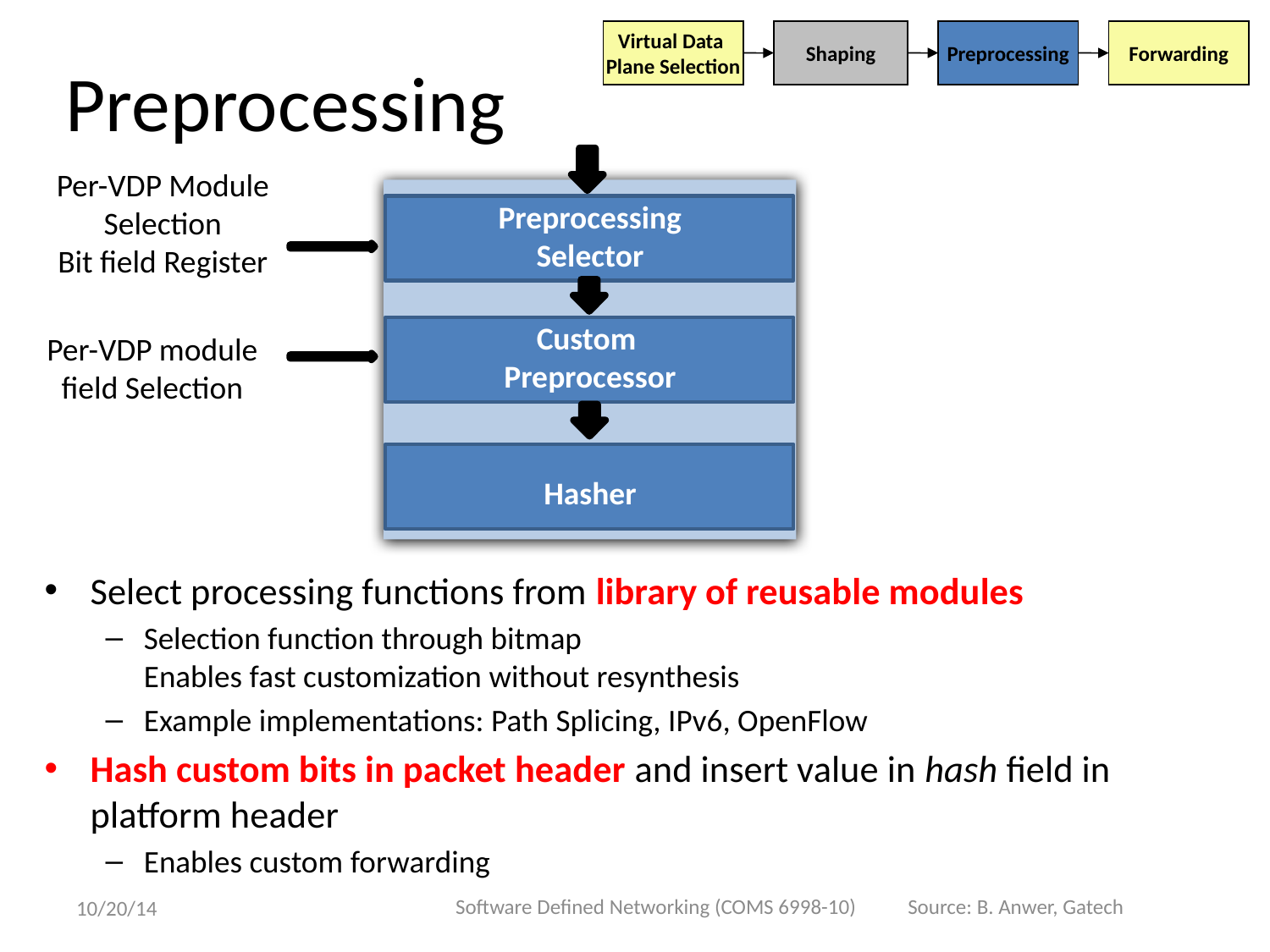

# Preprocessing
Virtual Data
Plane Selection
Shaping
Preprocessing
Forwarding

Per-VDP Module Selection
Bit field Register
Preprocessing
Selector

Custom
Preprocessor

Hasher

Per-VDP module field Selection

Select processing functions from library of reusable modules
Selection function through bitmap
Enables fast customization without resynthesis
Example implementations: Path Splicing, IPv6, OpenFlow
Hash custom bits in packet header and insert value in hash field in platform header
Enables custom forwarding
Software Defined Networking (COMS 6998-10)
Source: B. Anwer, Gatech
10/20/14